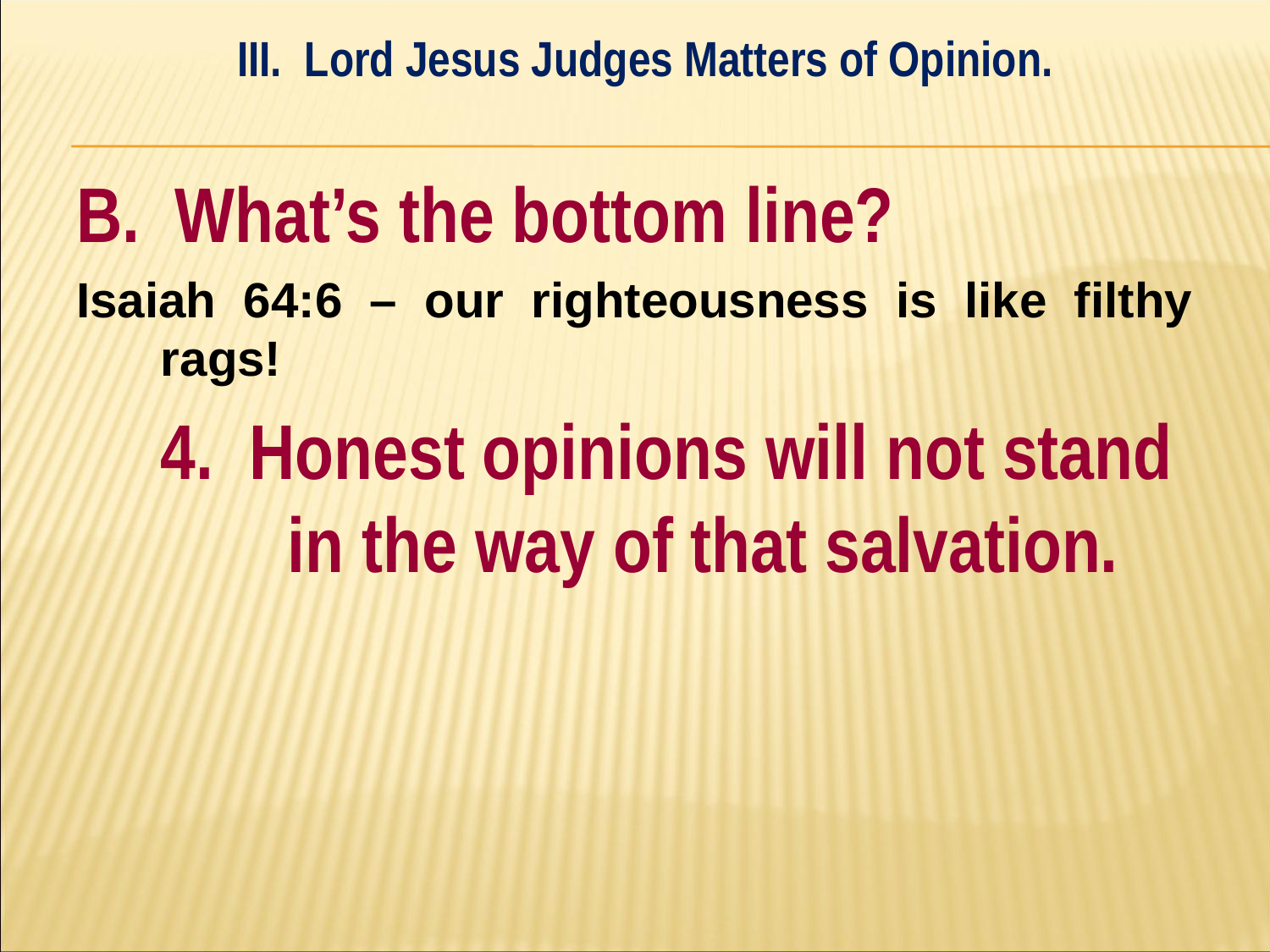

III.  Lord Jesus Judges Matters of Opinion.
#
B.  What’s the bottom line?
Isaiah 64:6 – our righteousness is like filthy rags!
	4.  Honest opinions will not stand 	in the way of that salvation.